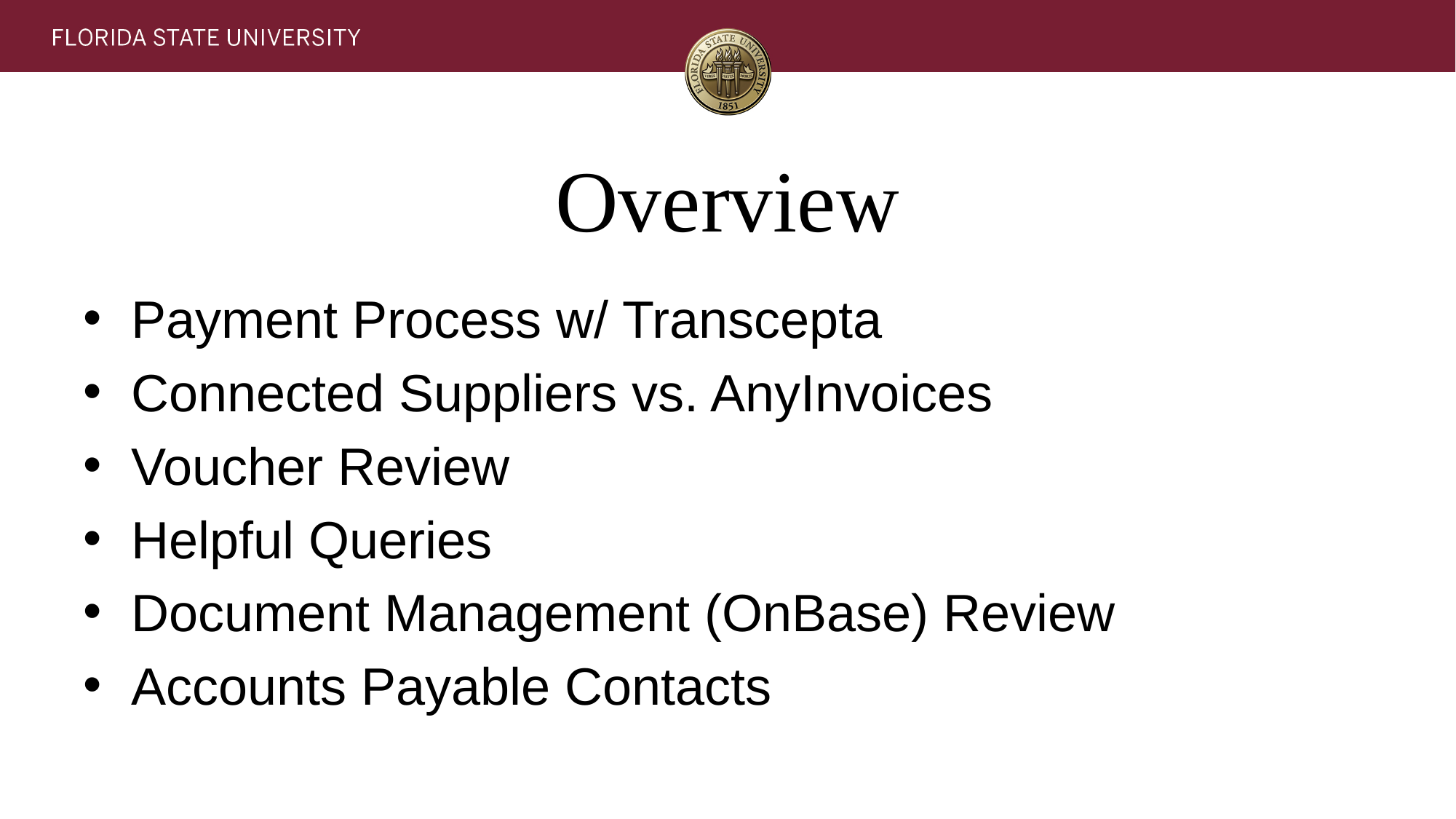

# Overview
Payment Process w/ Transcepta
Connected Suppliers vs. AnyInvoices
Voucher Review
Helpful Queries
Document Management (OnBase) Review
Accounts Payable Contacts